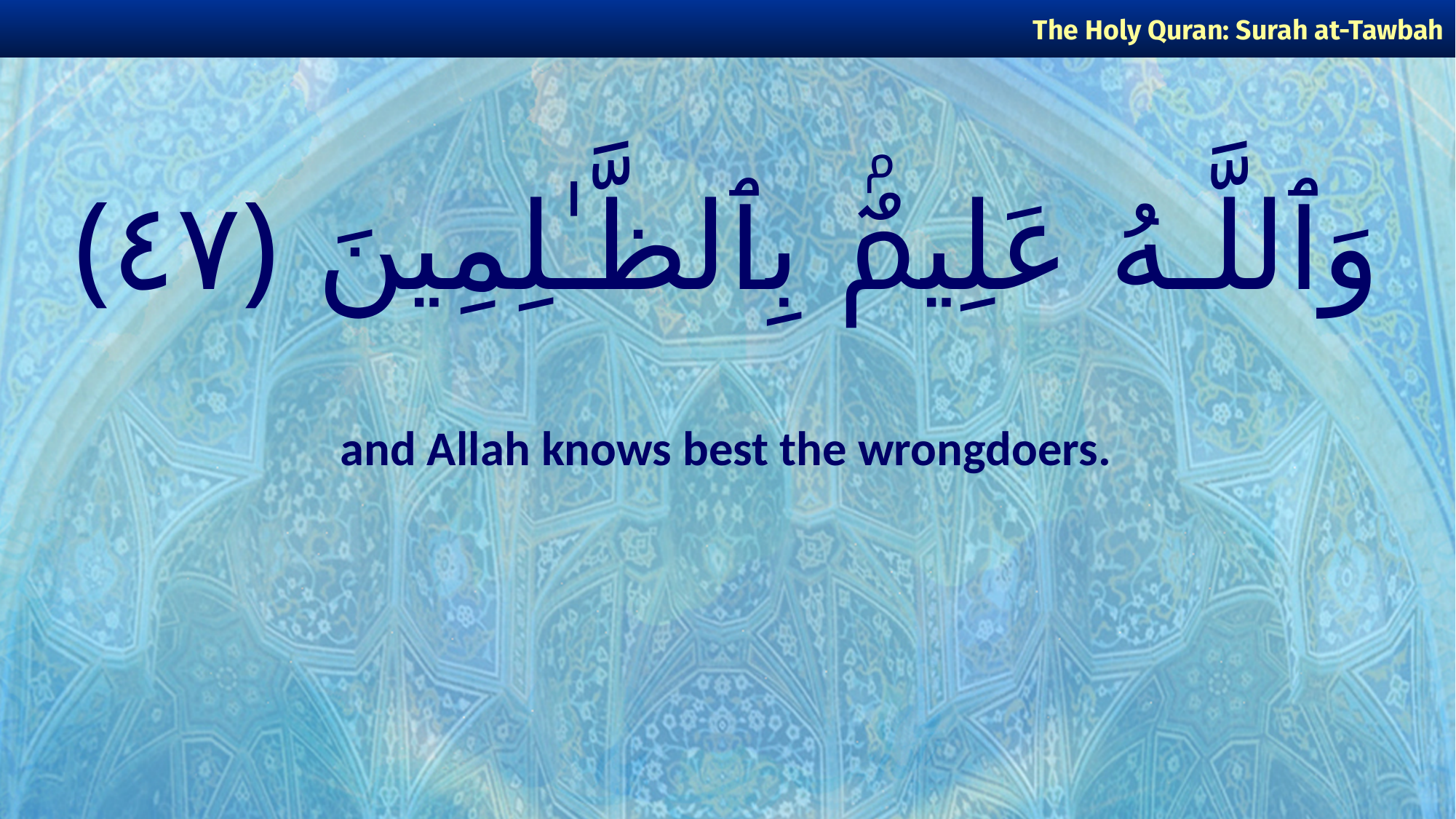

The Holy Quran: Surah at-Tawbah
# وَٱللَّـهُ عَلِيمٌۢ بِٱلظَّـٰلِمِينَ ﴿٤٧﴾
and Allah knows best the wrongdoers.